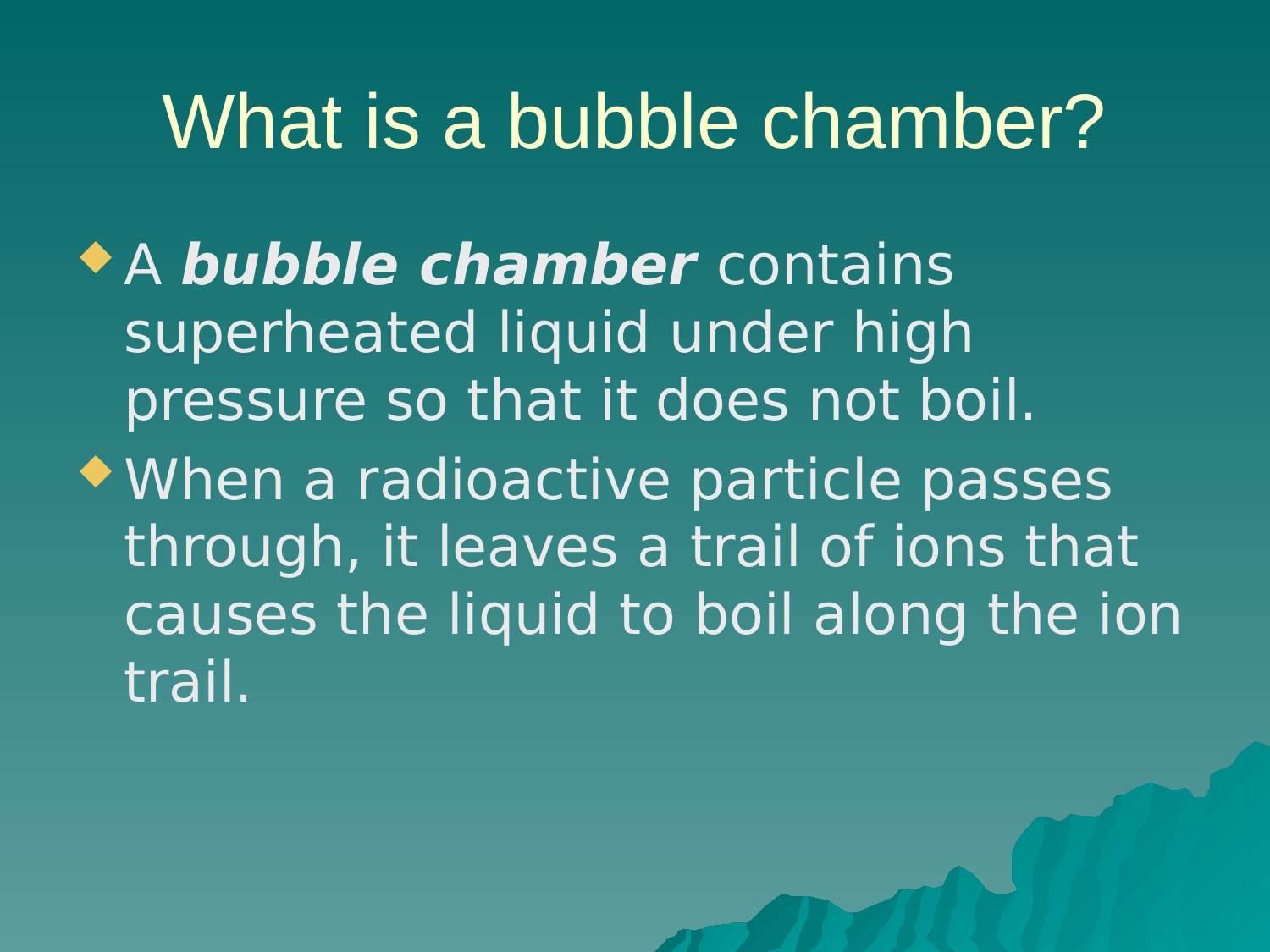

# What is a bubble chamber?
A bubble chamber contains superheated liquid under high pressure so that it does not boil.
When a radioactive particle passes through, it leaves a trail of ions that causes the liquid to boil along the ion trail.